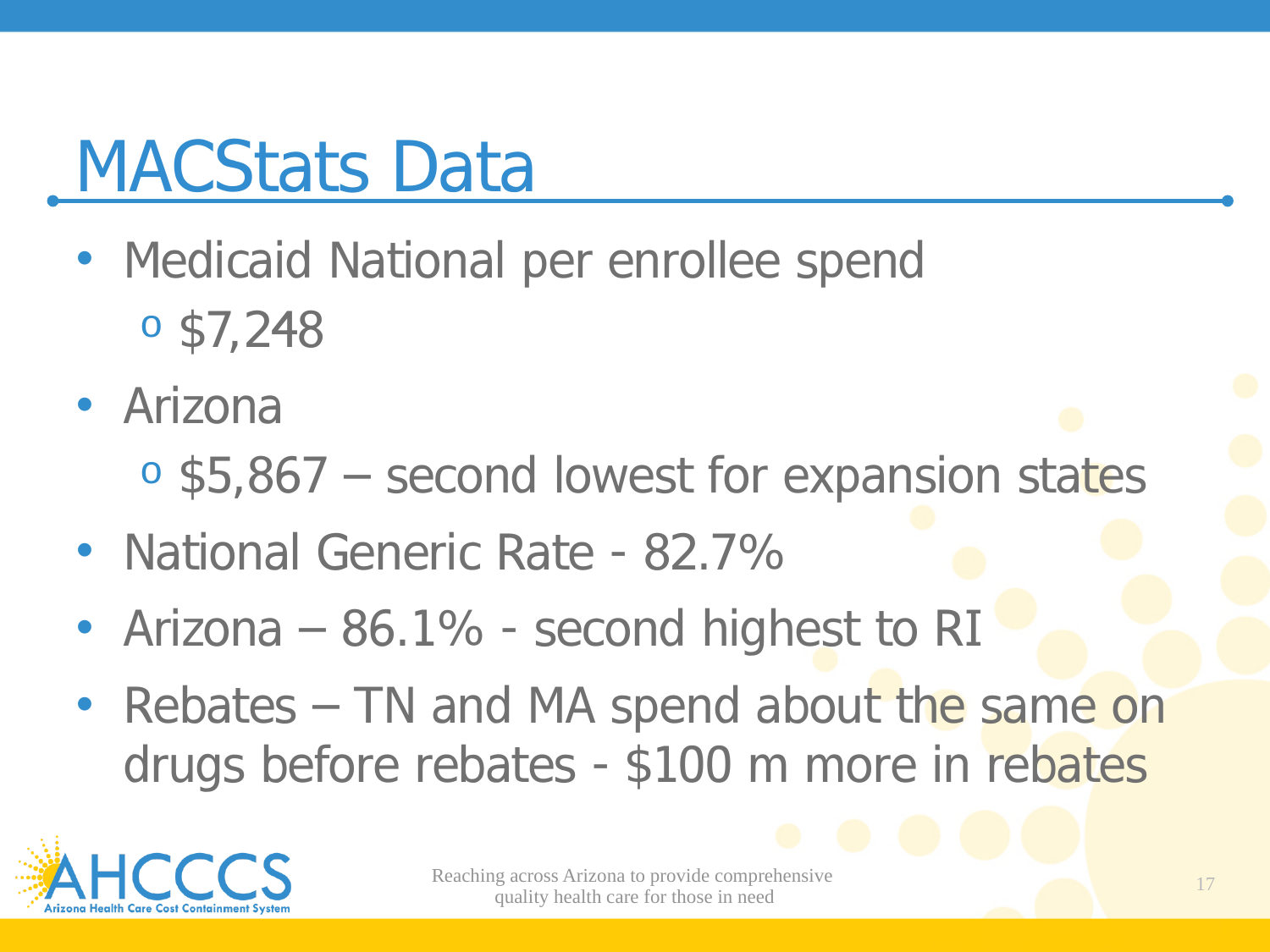

# MACStats Data
Medicaid National per enrollee spend
$7,248
Arizona
$5,867 – second lowest for expansion states
National Generic Rate - 82.7%
Arizona – 86.1% - second highest to RI
Rebates – TN and MA spend about the same on drugs before rebates - $100 m more in rebates

Reaching across Arizona to provide comprehensive
quality health care for those in need
17